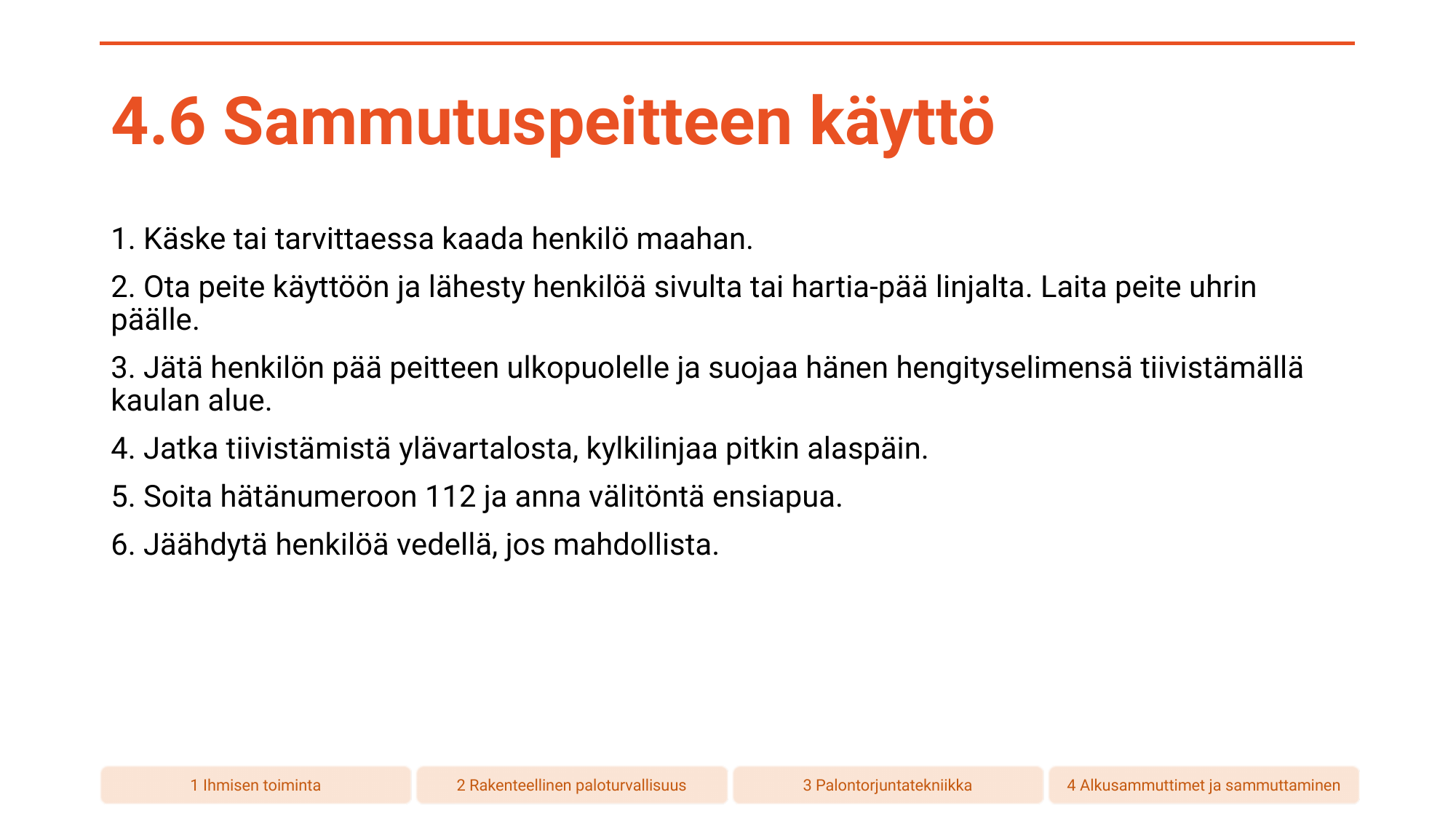

# 4.6 Sammutuspeitteen käyttö
1. Käske tai tarvittaessa kaada henkilö maahan.
2. Ota peite käyttöön ja lähesty henkilöä sivulta tai hartia-pää linjalta. Laita peite uhrin päälle.
3. Jätä henkilön pää peitteen ulkopuolelle ja suojaa hänen hengityselimensä tiivistämällä kaulan alue.
4. Jatka tiivistämistä ylävartalosta, kylkilinjaa pitkin alaspäin.
5. Soita hätänumeroon 112 ja anna välitöntä ensiapua.
6. Jäähdytä henkilöä vedellä, jos mahdollista.